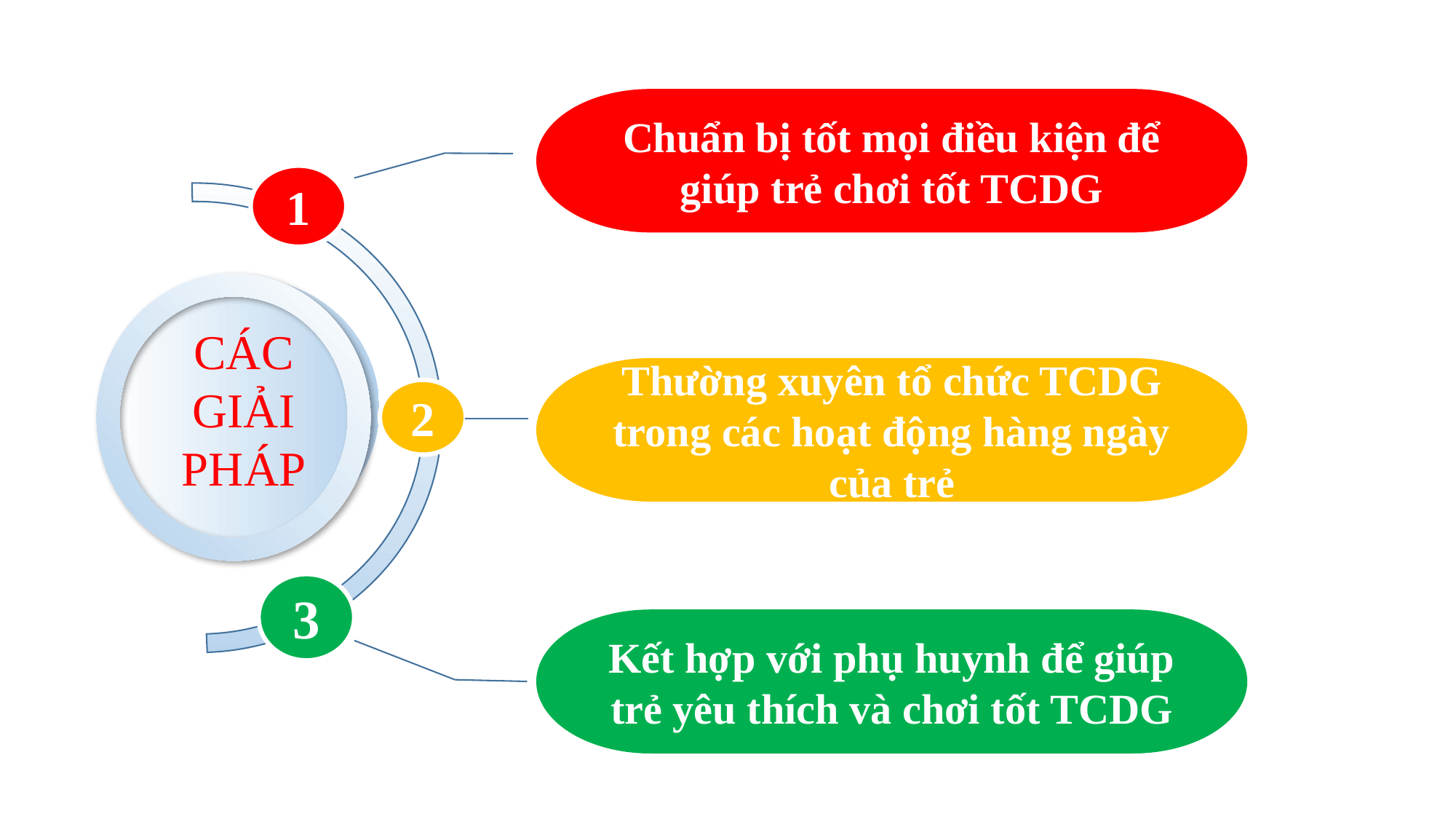

Chuẩn bị tốt mọi điều kiện để giúp trẻ chơi tốt TCDG

1

CÁC GIẢI PHÁP
Thường xuyên tổ chức TCDG trong các hoạt động hàng ngày của trẻ
2

3
Kết hợp với phụ huynh để giúp trẻ yêu thích và chơi tốt TCDG